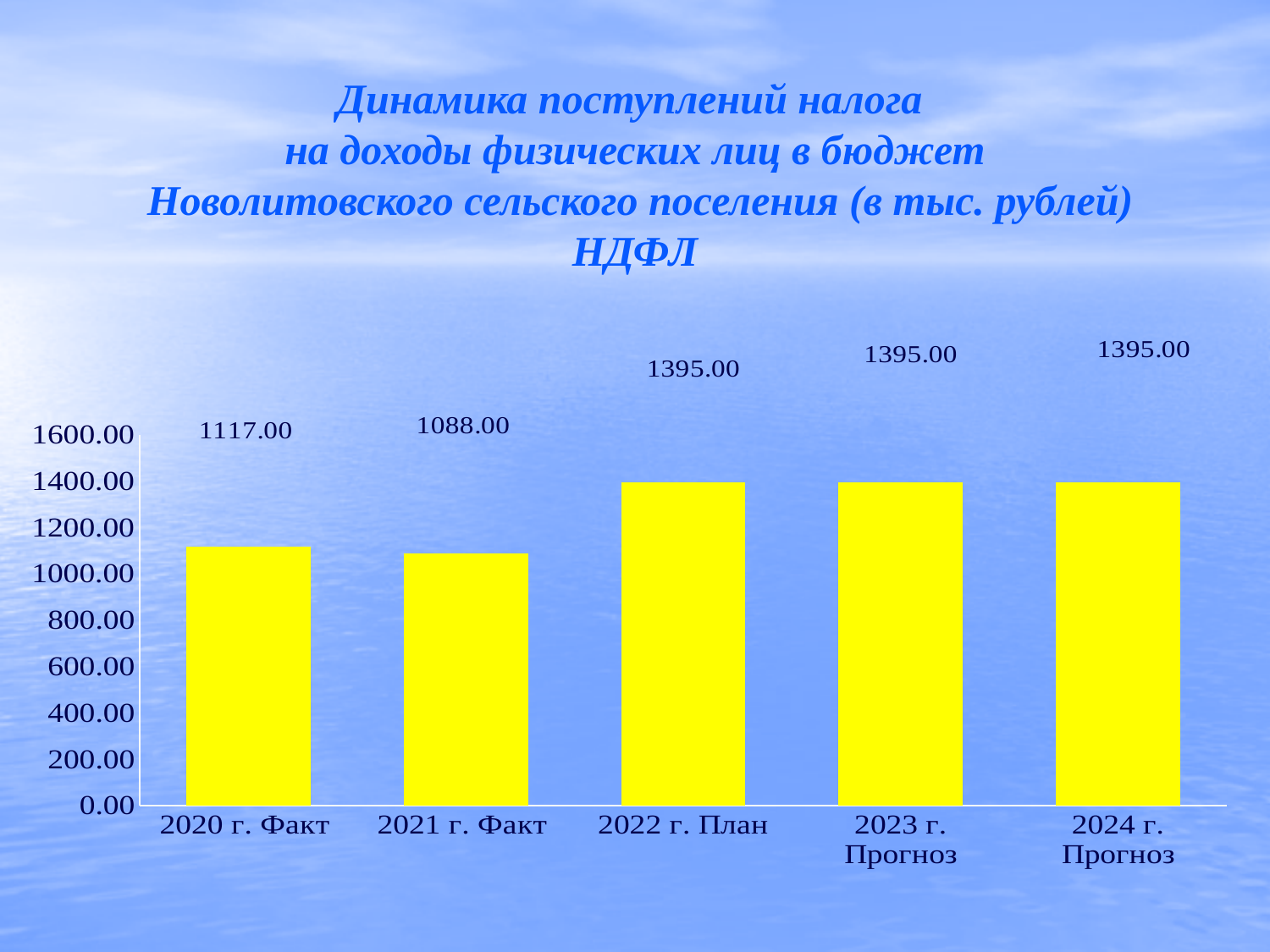

# Динамика поступлений налога на доходы физических лиц в бюджет Новолитовского сельского поселения (в тыс. рублей) НДФЛ

### Chart

| Category | НДФЛ |
|---|---|
| 2020 г. Факт  | 1117.0 |
| 2021 г. Факт  | 1088.0 |
| 2022 г. План | 1395.0 |
| 2023 г. Прогноз | 1395.0 |
| 2024 г. Прогноз | 1395.0 |